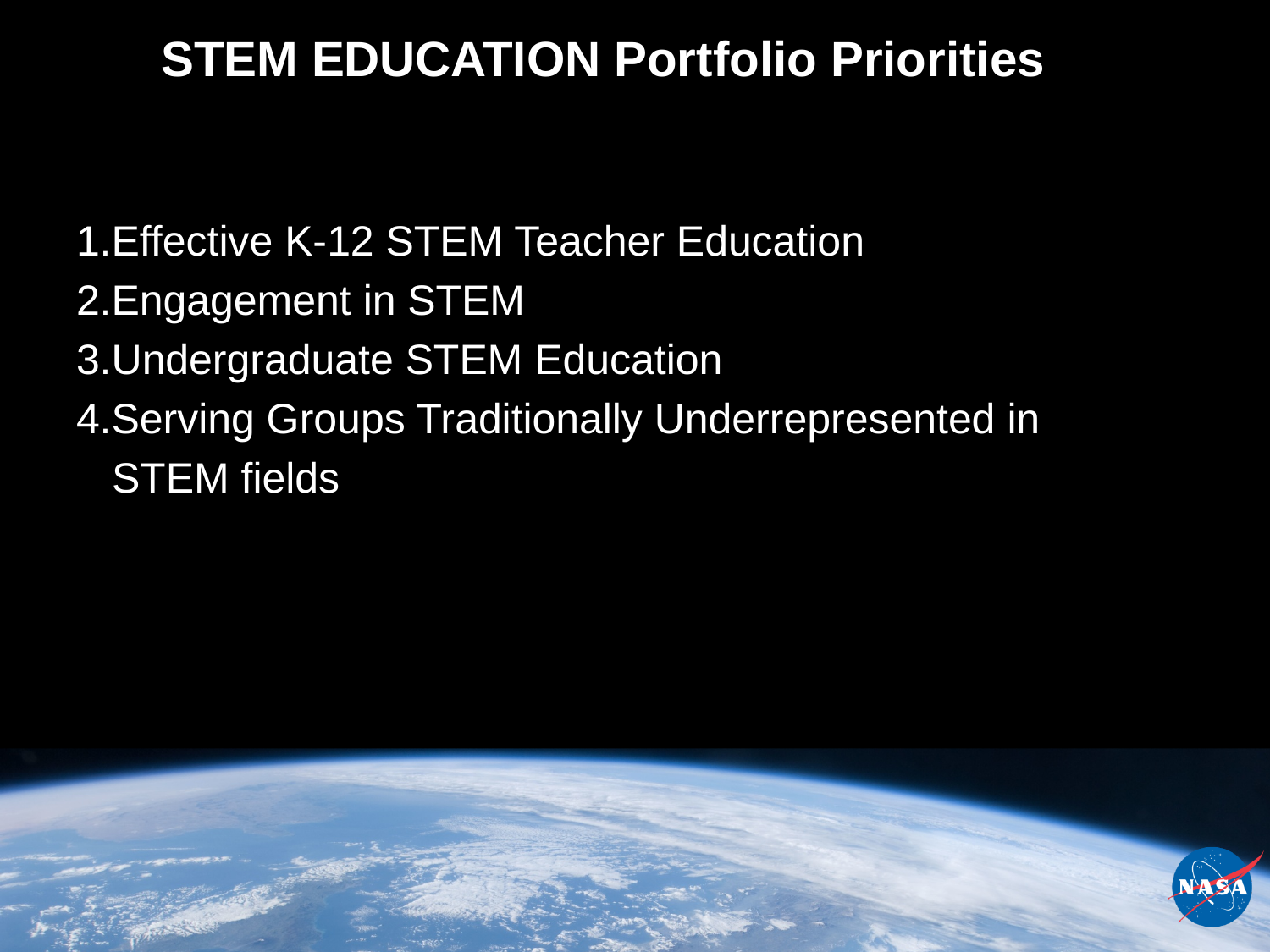

# STEM EDUCATION Portfolio Priorities

Effective K-12 STEM Teacher Education
Engagement in STEM
Undergraduate STEM Education
Serving Groups Traditionally Underrepresented in
   STEM fields